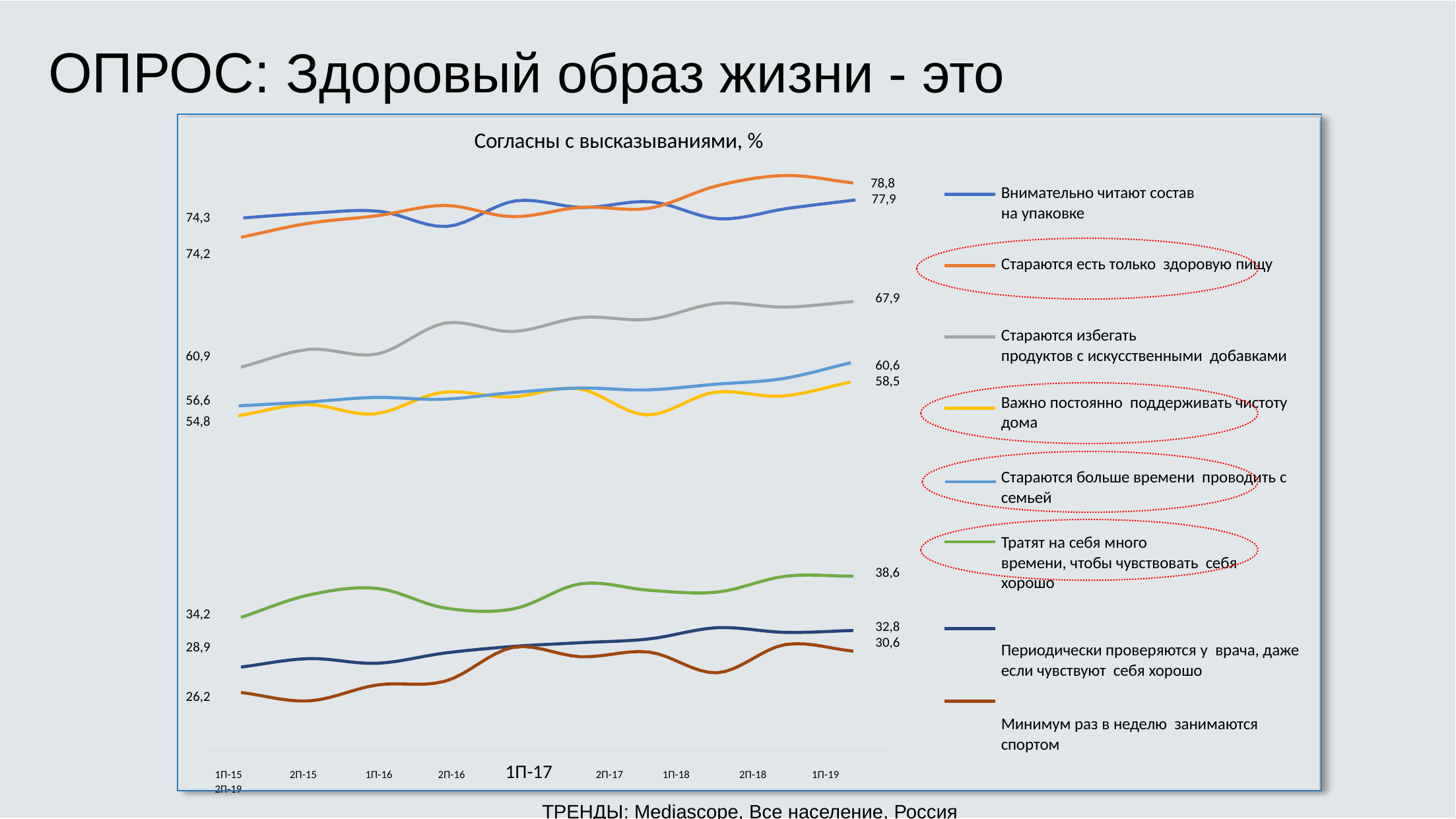

ОПРОС: Здоровый образ жизни - это

Согласны с высказываниями, %
 78,8
77,9

Внимательно читают состав
на упаковке

74,3

74,2
Стараются есть только  здоровую пищу

67,9

Стараются избегать
продуктов с искусственными  добавками

Важно постоянно  поддерживать чистоту дома

Стараются больше времени  проводить с семьей

60,9
60,6
58,5

56,6
54,8

Тратят на себя много
времени, чтобы чувствовать  себя хорошо

Периодически проверяются у  врача, даже если чувствуют  себя хорошо

Минимум раз в неделю  занимаются спортом

38,6

34,2

28,9
32,8
30,6

26,2

1П-15                   2П-15                1П-16               2П-16                1П-17              2П-17             1П-18                2П-18               1П-19           2П-19
ТРЕНДЫ: Mediascope, Все население, Россия